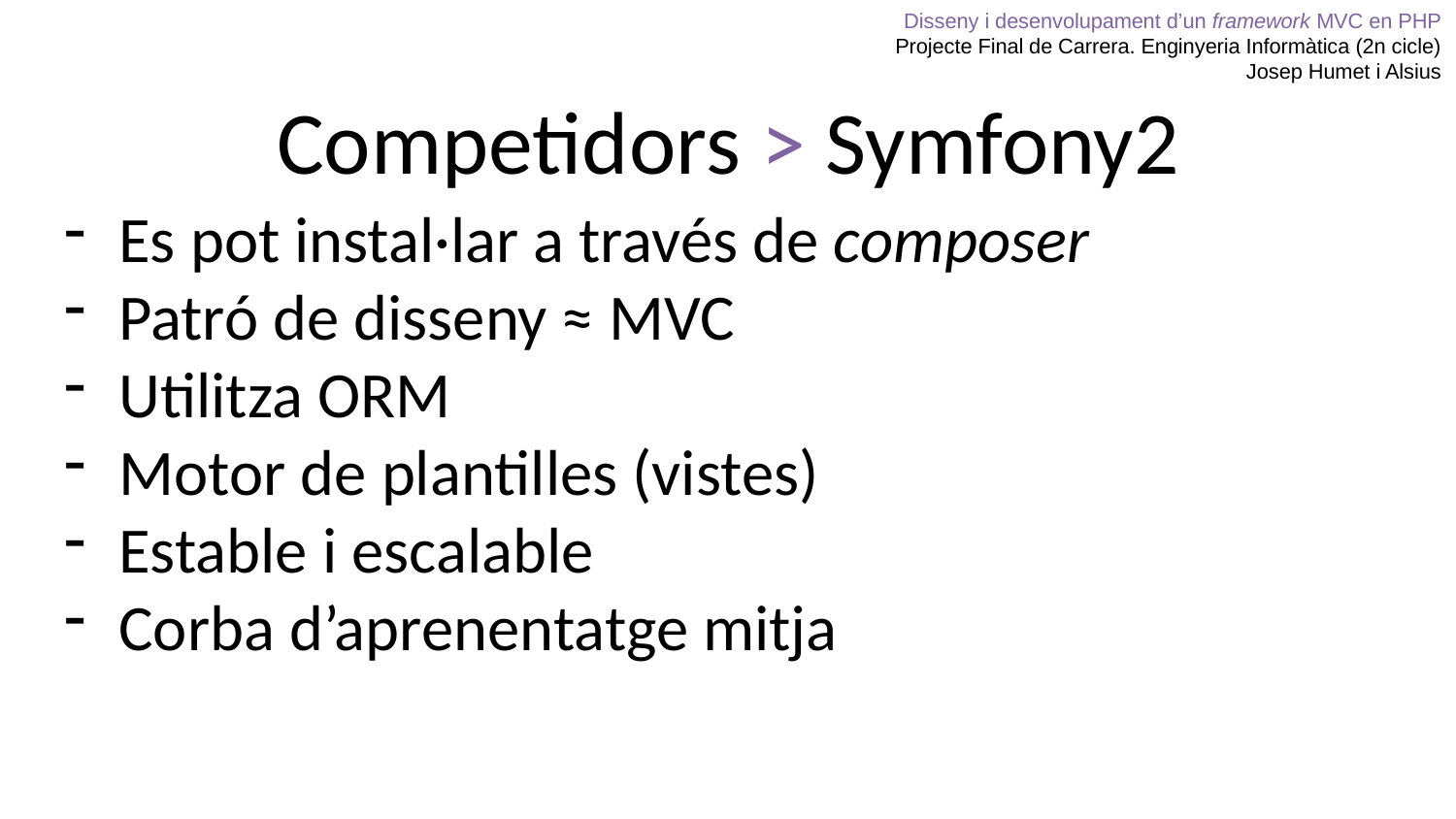

Disseny i desenvolupament d’un framework MVC en PHP
Projecte Final de Carrera. Enginyeria Informàtica (2n cicle)
Josep Humet i Alsius
# Competidors > Symfony2
Es pot instal·lar a través de composer
Patró de disseny ≈ MVC
Utilitza ORM
Motor de plantilles (vistes)
Estable i escalable
Corba d’aprenentatge mitja